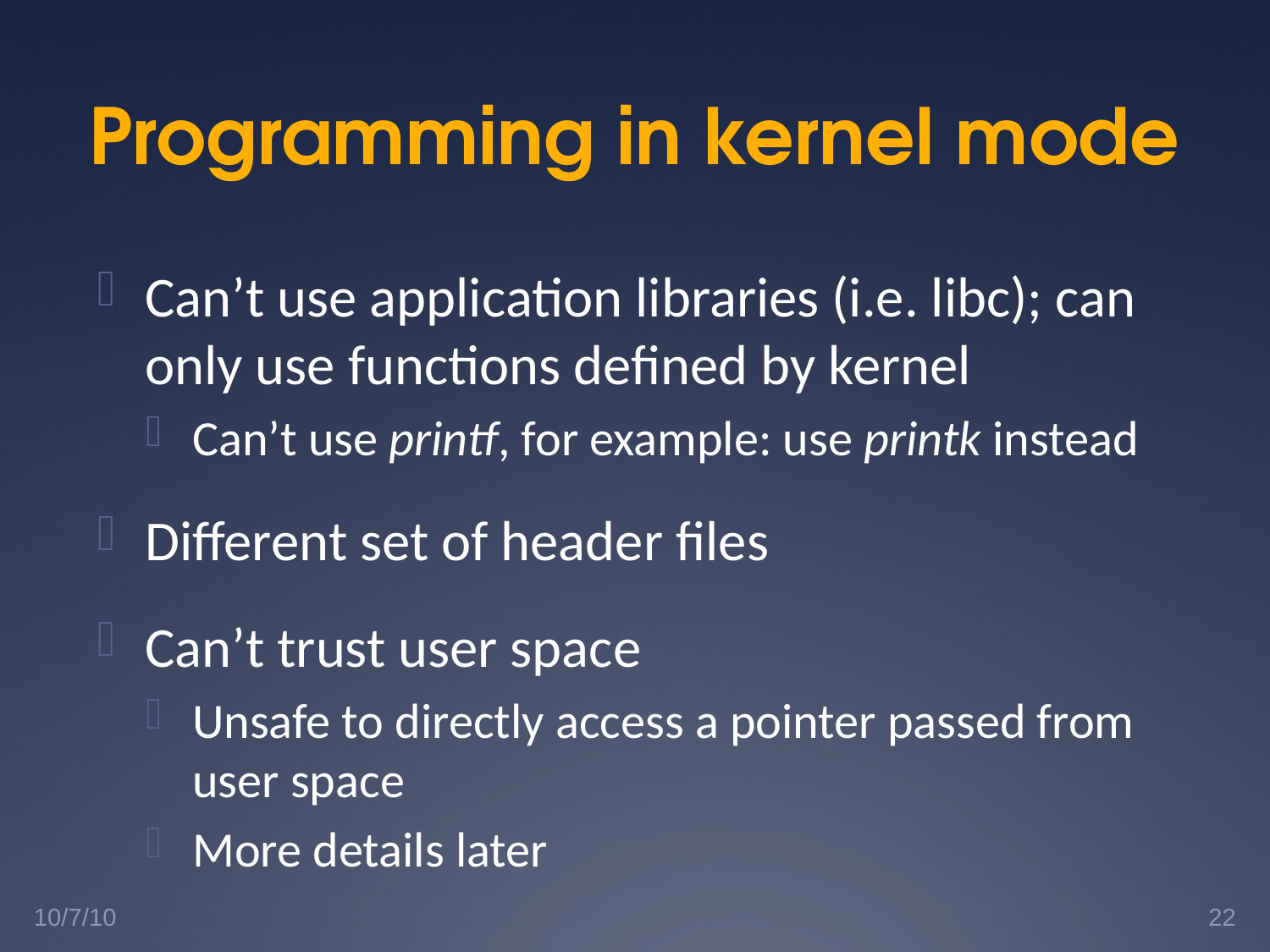

# Programming in kernel mode
Can’t use application libraries (i.e. libc); can only use functions defined by kernel
Can’t use printf, for example: use printk instead
Different set of header files
Can’t trust user space
Unsafe to directly access a pointer passed from user space
More details later
10/7/10
22